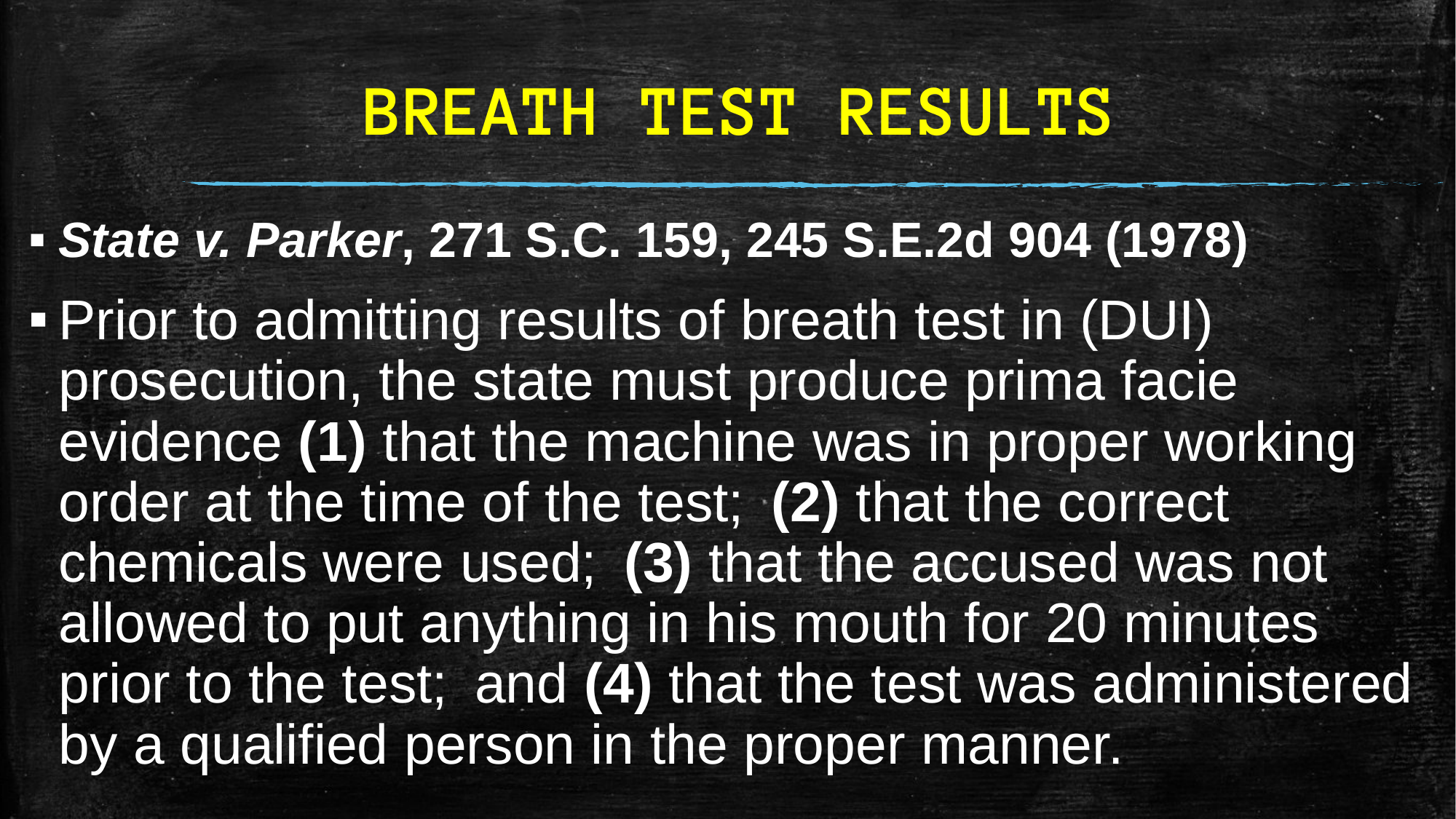

# BREATH TEST RESULTS
State v. Parker, 271 S.C. 159, 245 S.E.2d 904 (1978)
Prior to admitting results of breath test in (DUI) prosecution, the state must produce prima facie evidence (1) that the machine was in proper working order at the time of the test;  (2) that the correct chemicals were used;  (3) that the accused was not allowed to put anything in his mouth for 20 minutes prior to the test;  and (4) that the test was administered by a qualified person in the proper manner.